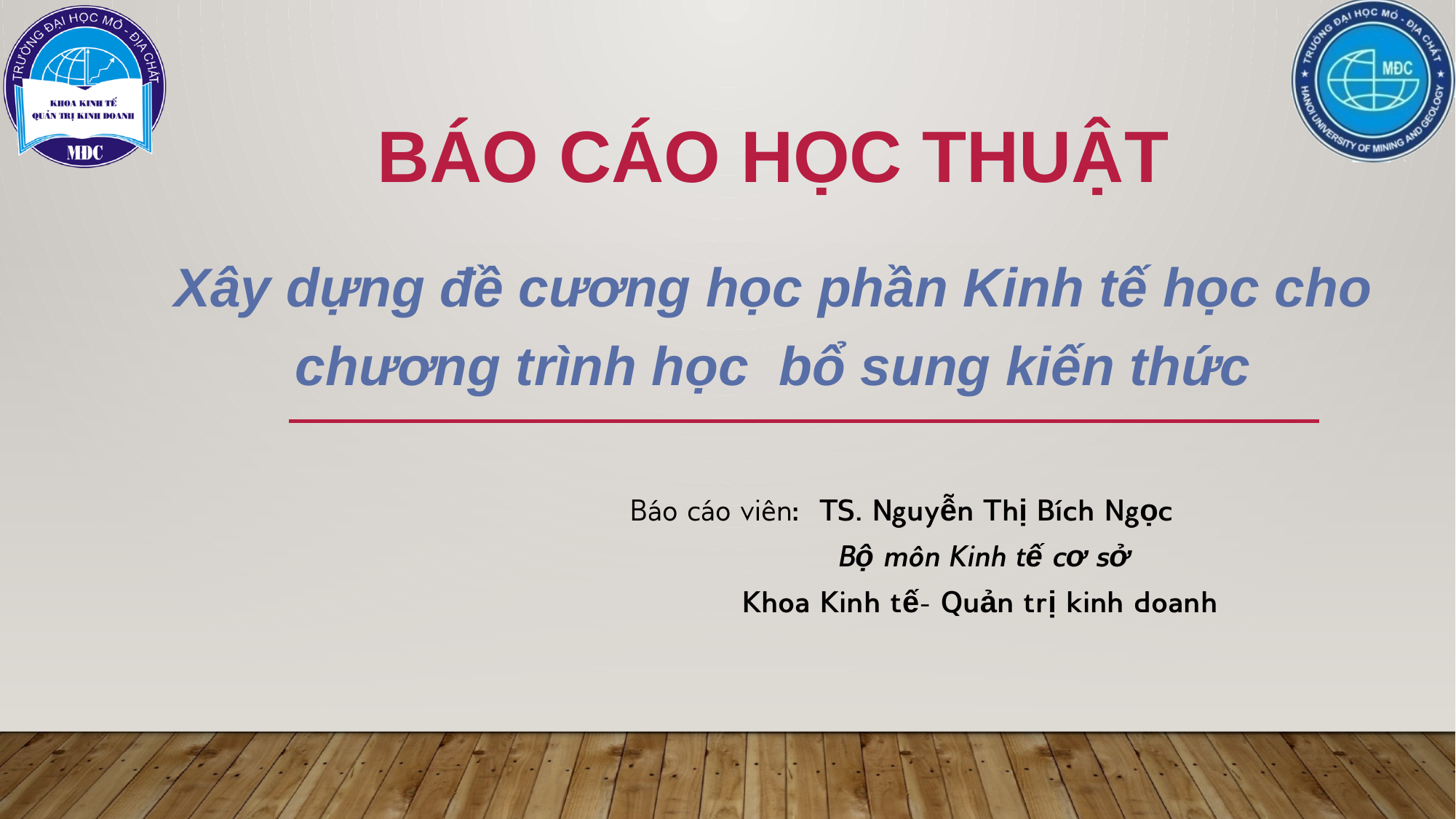

# Báo cáo học thuật
Xây dựng đề cương học phần Kinh tế học cho chương trình học  bổ sung kiến thức

Báo cáo viên:  TS. Nguyễn Thị Bích Ngọc
 Bộ môn Kinh tế cơ sở
Khoa Kinh tế- Quản trị kinh doanh